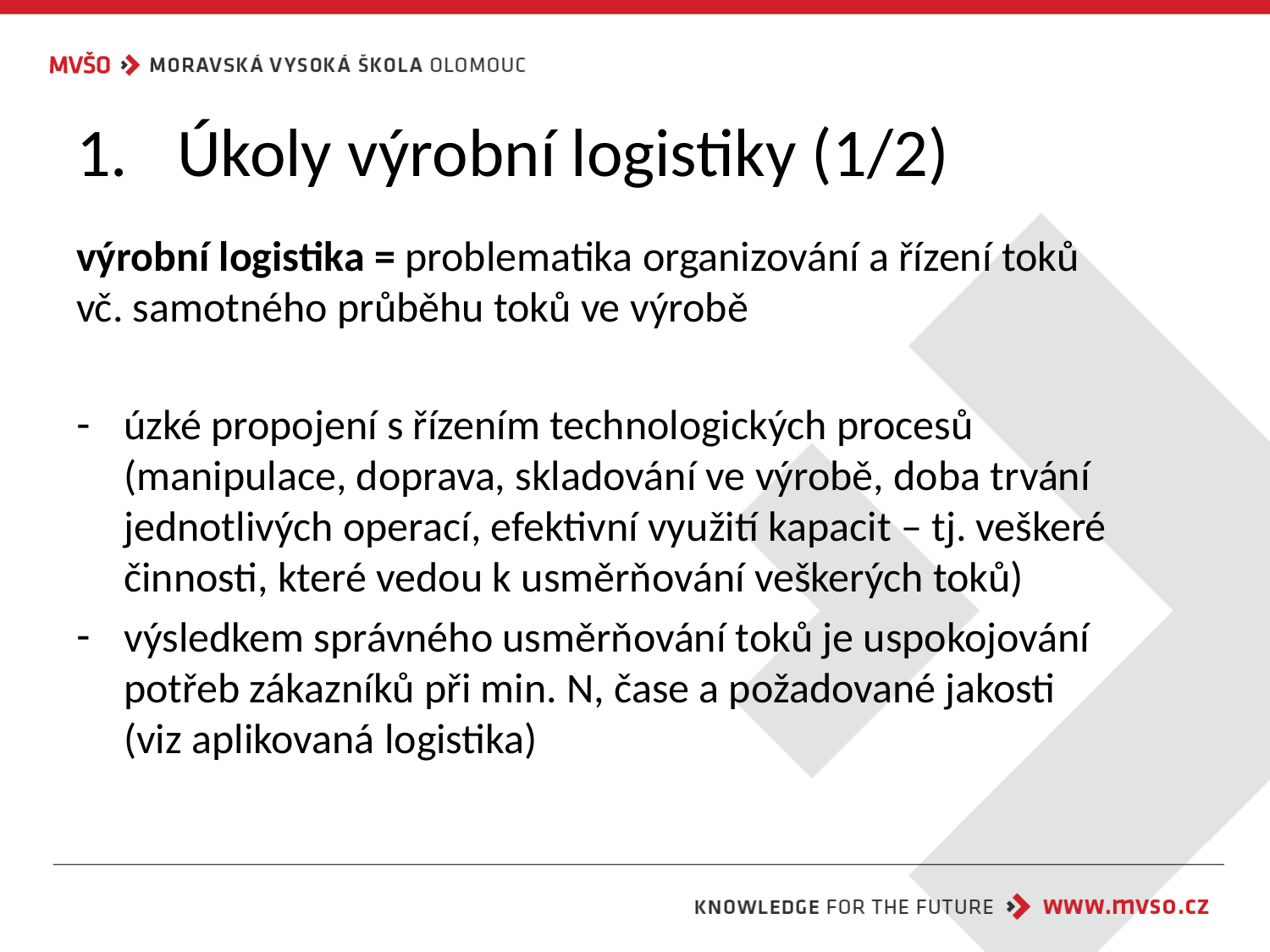

# Úkoly výrobní logistiky (1/2)
výrobní logistika = problematika organizování a řízení toků
vč. samotného průběhu toků ve výrobě

úzké propojení s řízením technologických procesů (manipulace, doprava, skladování ve výrobě, doba trvání jednotlivých operací, efektivní využití kapacit – tj. veškeré činnosti, které vedou k usměrňování veškerých toků)
výsledkem správného usměrňování toků je uspokojování potřeb zákazníků při min. N, čase a požadované jakosti
(viz aplikovaná logistika)